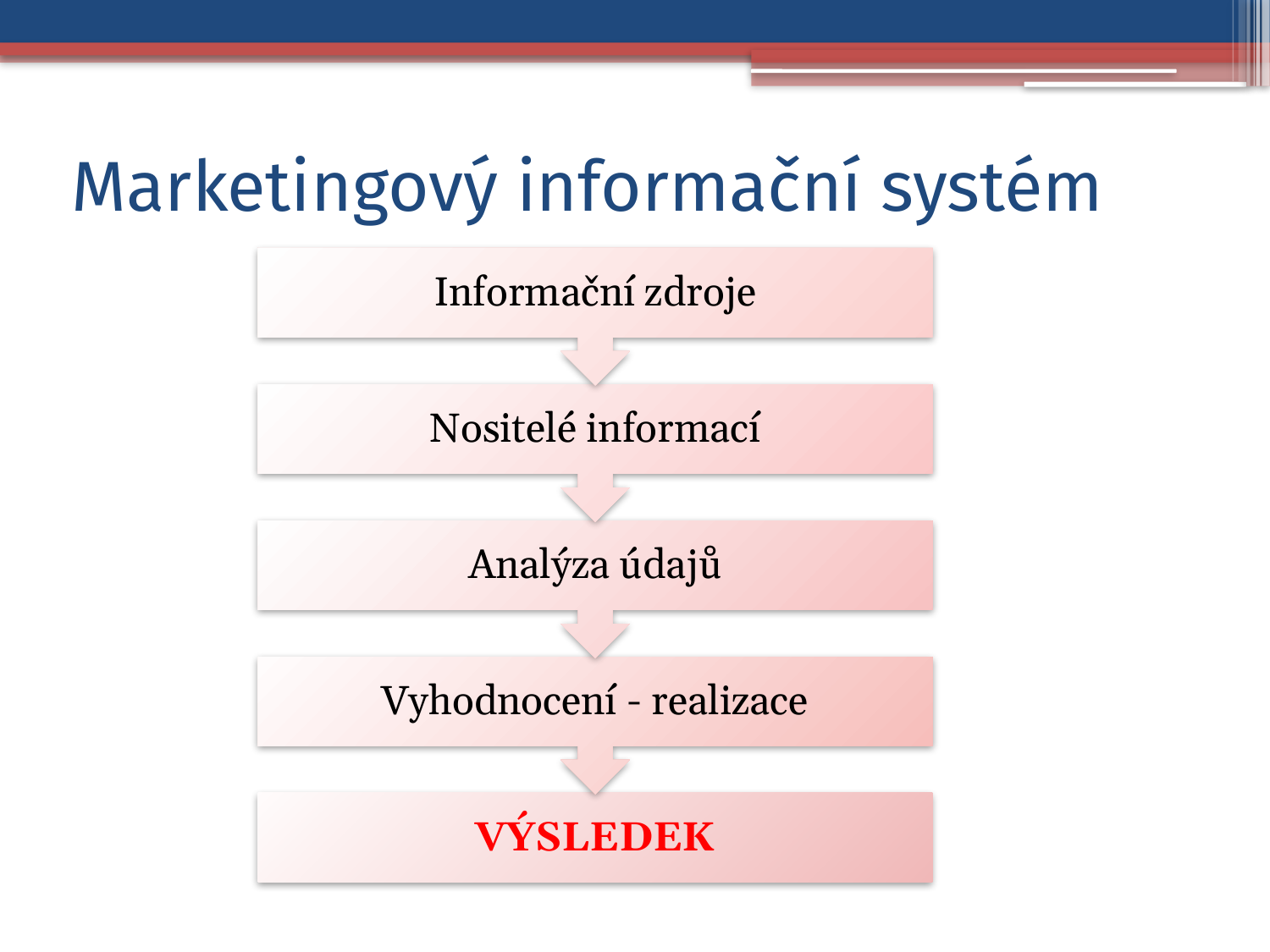

# Marketingový informační systém
VÝSLEDEK
Vyhodnocení - realizace
Analýza údajů
Nositelé informací
Informační zdroje